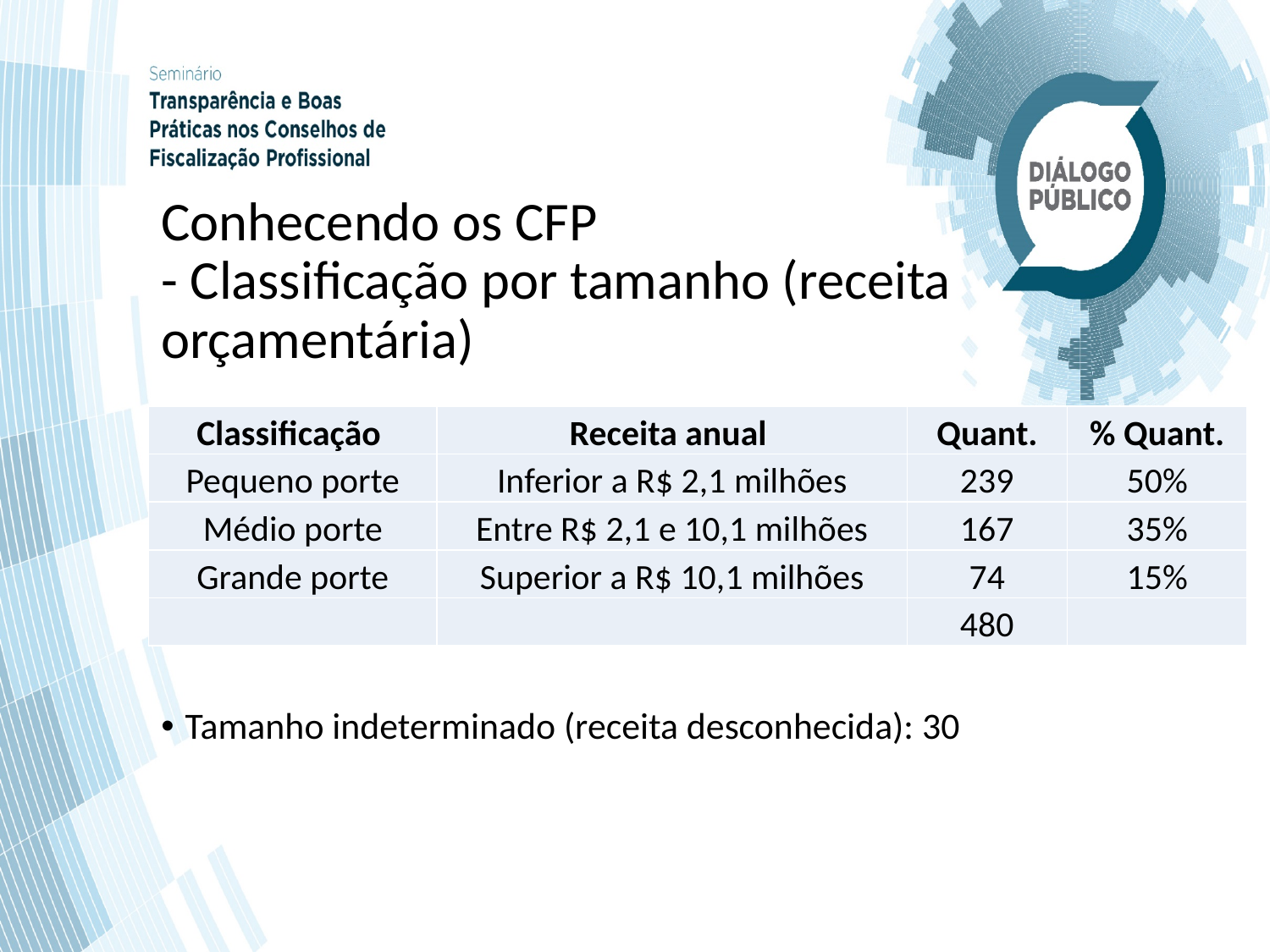

# Conhecendo os CFP - Classificação por tamanho (receita orçamentária)

Tamanho indeterminado (receita desconhecida): 30
| Classificação | Receita anual | Quant. | % Quant. |
| --- | --- | --- | --- |
| Pequeno porte | Inferior a R$ 2,1 milhões | 239 | 50% |
| Médio porte | Entre R$ 2,1 e 10,1 milhões | 167 | 35% |
| Grande porte | Superior a R$ 10,1 milhões | 74 | 15% |
|  |  | 480 |  |